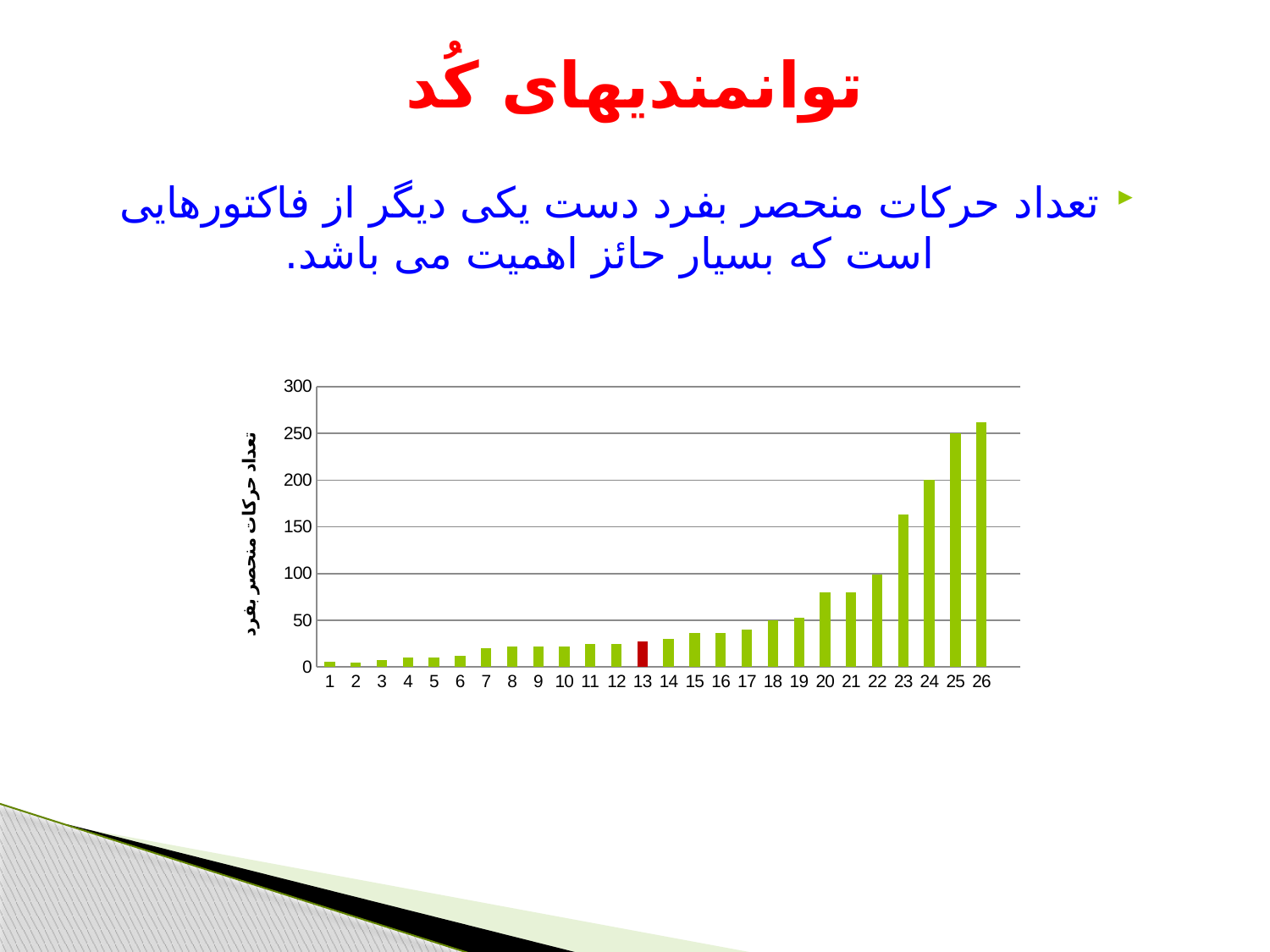

# توانمندیهای کُد
تعداد حرکات منحصر بفرد دست یکی دیگر از فاکتورهایی است که بسیار حائز اهمیت می باشد.

### Chart

| Category |  |
|---|---|